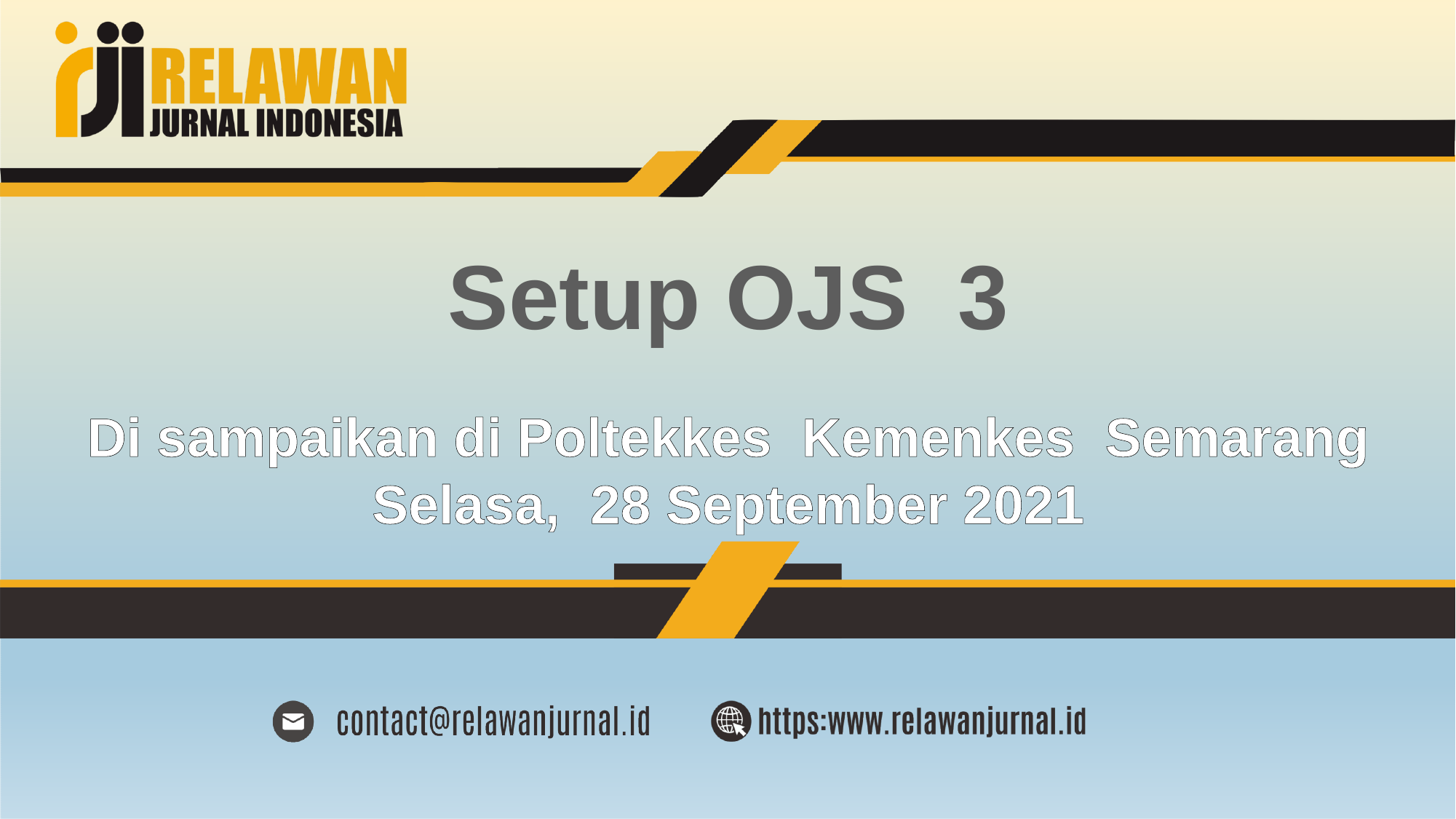

# Setup OJS  3
Di sampaikan di Poltekkes  Kemenkes  Semarang
Selasa,  28 September 2021